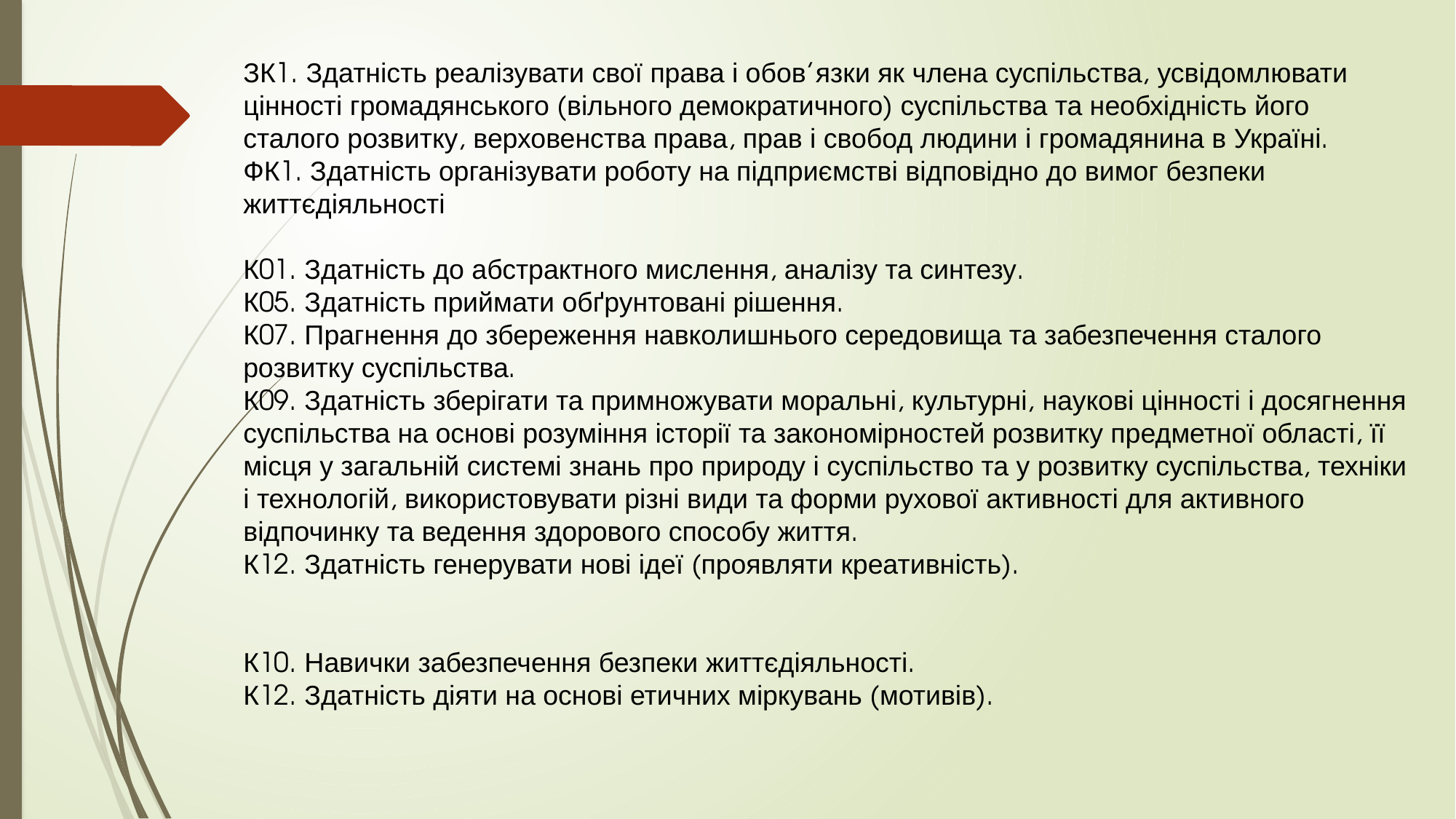

ЗК1. Здатність реалізувати свої права і обов’язки як члена суспільства, усвідомлювати цінності громадянського (вільного демократичного) суспільства та необхідність його сталого розвитку, верховенства права, прав і свобод людини і громадянина в Україні.
ФК1. Здатність організувати роботу на підприємстві відповідно до вимог безпеки життєдіяльності

К01. Здатність до абстрактного мислення, аналізу та синтезу.
К05. Здатність приймати обґрунтовані рішення.
К07. Прагнення до збереження навколишнього середовища та забезпечення сталого розвитку суспільства.
К09. Здатність зберігати та примножувати моральні, культурні, наукові цінності і досягнення суспільства на основі розуміння історії та закономірностей розвитку предметної області, її місця у загальній системі знань про природу і суспільство та у розвитку суспільства, техніки і технологій, використовувати різні види та форми рухової активності для активного відпочинку та ведення здорового способу життя.
К12. Здатність генерувати нові ідеї (проявляти креативність).

К10. Навички забезпечення безпеки життєдіяльності.
К12. Здатність діяти на основі етичних міркувань (мотивів).